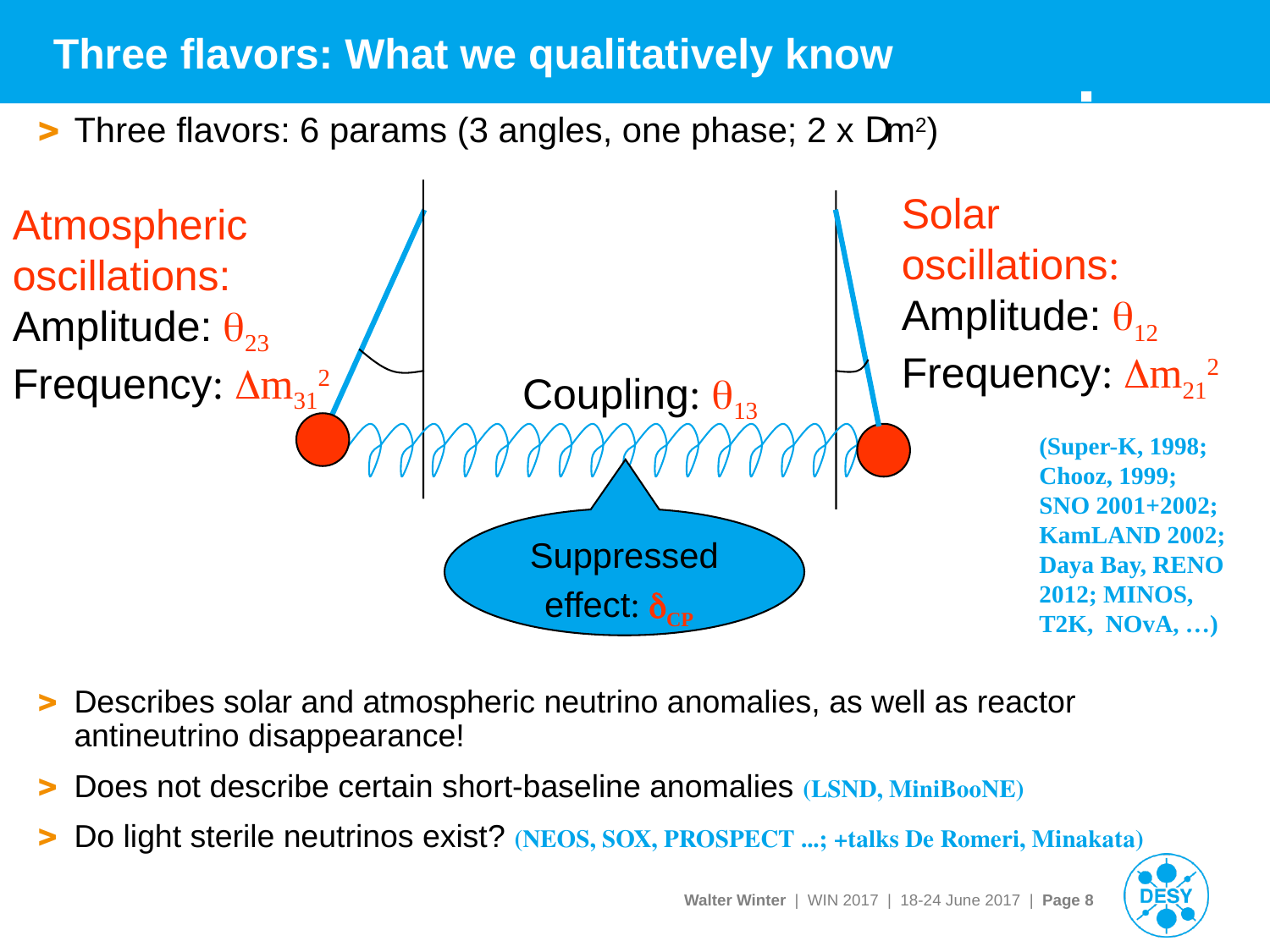

# Three flavors: What we qualitatively know

Three flavors: 6 params (3 angles, one phase; 2 x Δm2)
Describes solar and atmospheric neutrino anomalies, as well as reactor antineutrino disappearance!
Does not describe certain short-baseline anomalies (LSND, MiniBooNE)
Do light sterile neutrinos exist? (NEOS, SOX, PROSPECT ...; +talks De Romeri, Minakata)

Solar
oscillations:
Amplitude: θ12
Frequency: Δm212
Atmospheric
oscillations:
Amplitude: θ23
Frequency: Δm312

Coupling: θ13

(Super-K, 1998;
Chooz, 1999;
SNO 2001+2002;
KamLAND 2002;
Daya Bay, RENO 2012; MINOS, T2K,  NOvA, …)
Suppressed effect: δCP